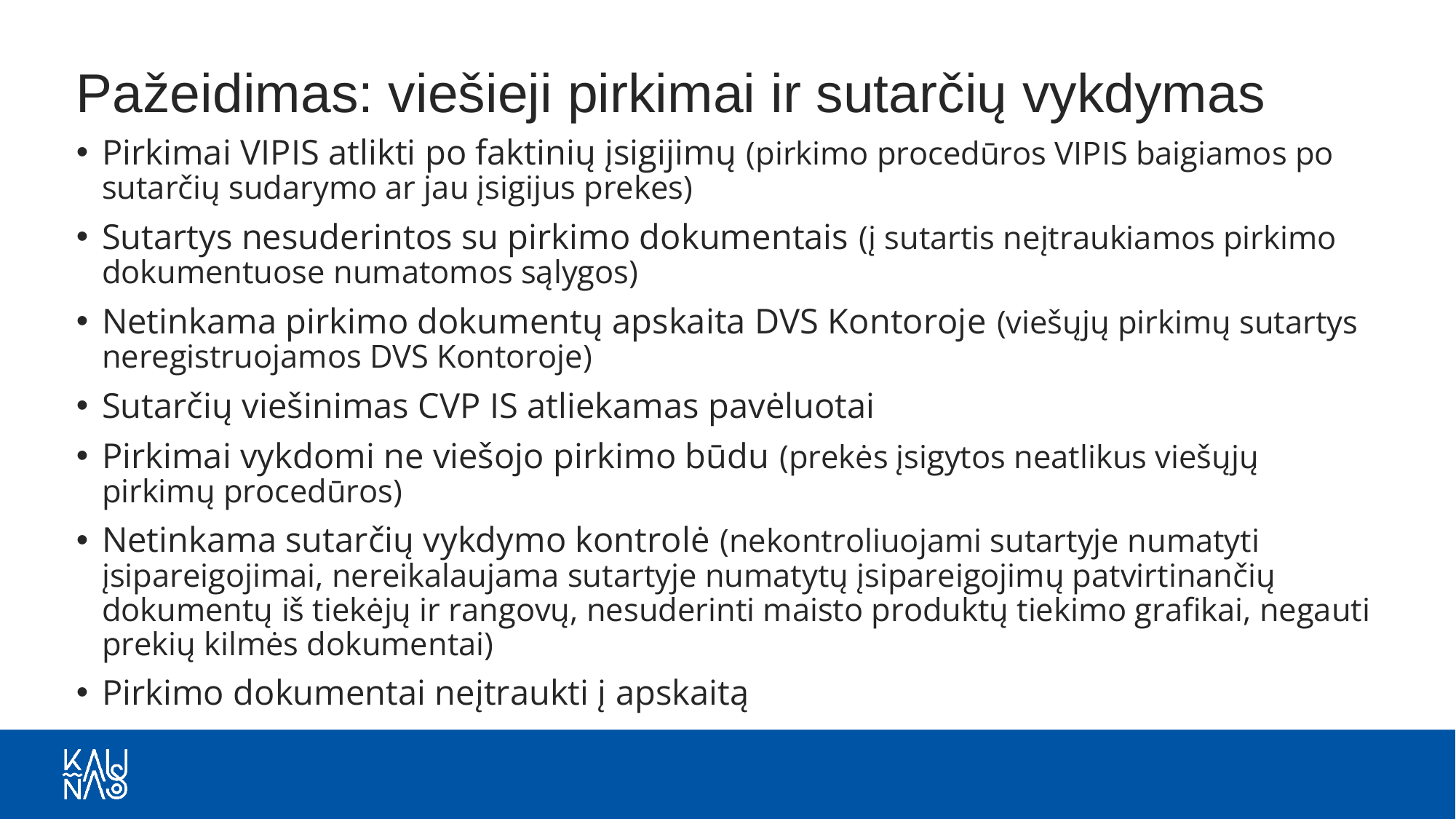

# Pažeidimas: viešieji pirkimai ir sutarčių vykdymas
Pirkimai VIPIS atlikti po faktinių įsigijimų (pirkimo procedūros VIPIS baigiamos po sutarčių sudarymo ar jau įsigijus prekes)
Sutartys nesuderintos su pirkimo dokumentais (į sutartis neįtraukiamos pirkimo dokumentuose numatomos sąlygos)
Netinkama pirkimo dokumentų apskaita DVS Kontoroje (viešųjų pirkimų sutartys neregistruojamos DVS Kontoroje)
Sutarčių viešinimas CVP IS atliekamas pavėluotai
Pirkimai vykdomi ne viešojo pirkimo būdu (prekės įsigytos neatlikus viešųjų pirkimų procedūros)
Netinkama sutarčių vykdymo kontrolė (nekontroliuojami sutartyje numatyti įsipareigojimai, nereikalaujama sutartyje numatytų įsipareigojimų patvirtinančių dokumentų iš tiekėjų ir rangovų, nesuderinti maisto produktų tiekimo grafikai, negauti prekių kilmės dokumentai)
Pirkimo dokumentai neįtraukti į apskaitą